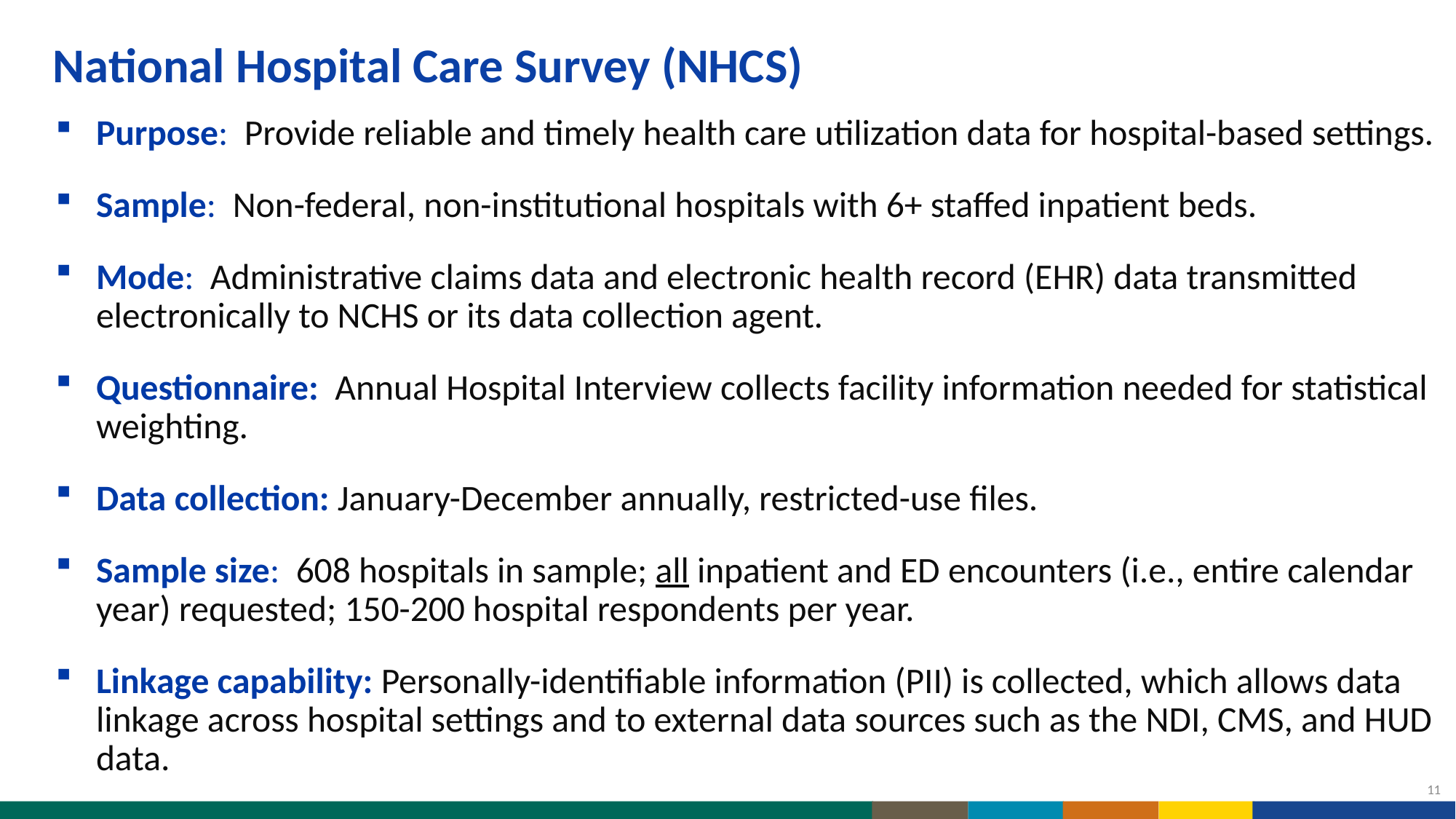

National Hospital Care Survey (NHCS)
Purpose:  Provide reliable and timely health care utilization data for hospital-based settings.
Sample:  Non-federal, non-institutional hospitals with 6+ staffed inpatient beds.
Mode:  Administrative claims data and electronic health record (EHR) data transmitted electronically to NCHS or its data collection agent.
Questionnaire:  Annual Hospital Interview collects facility information needed for statistical weighting.
Data collection: January-December annually, restricted-use files.
Sample size:  608 hospitals in sample; all inpatient and ED encounters (i.e., entire calendar year) requested; 150-200 hospital respondents per year.
Linkage capability: Personally-identifiable information (PII) is collected, which allows data linkage across hospital settings and to external data sources such as the NDI, CMS, and HUD data.

11